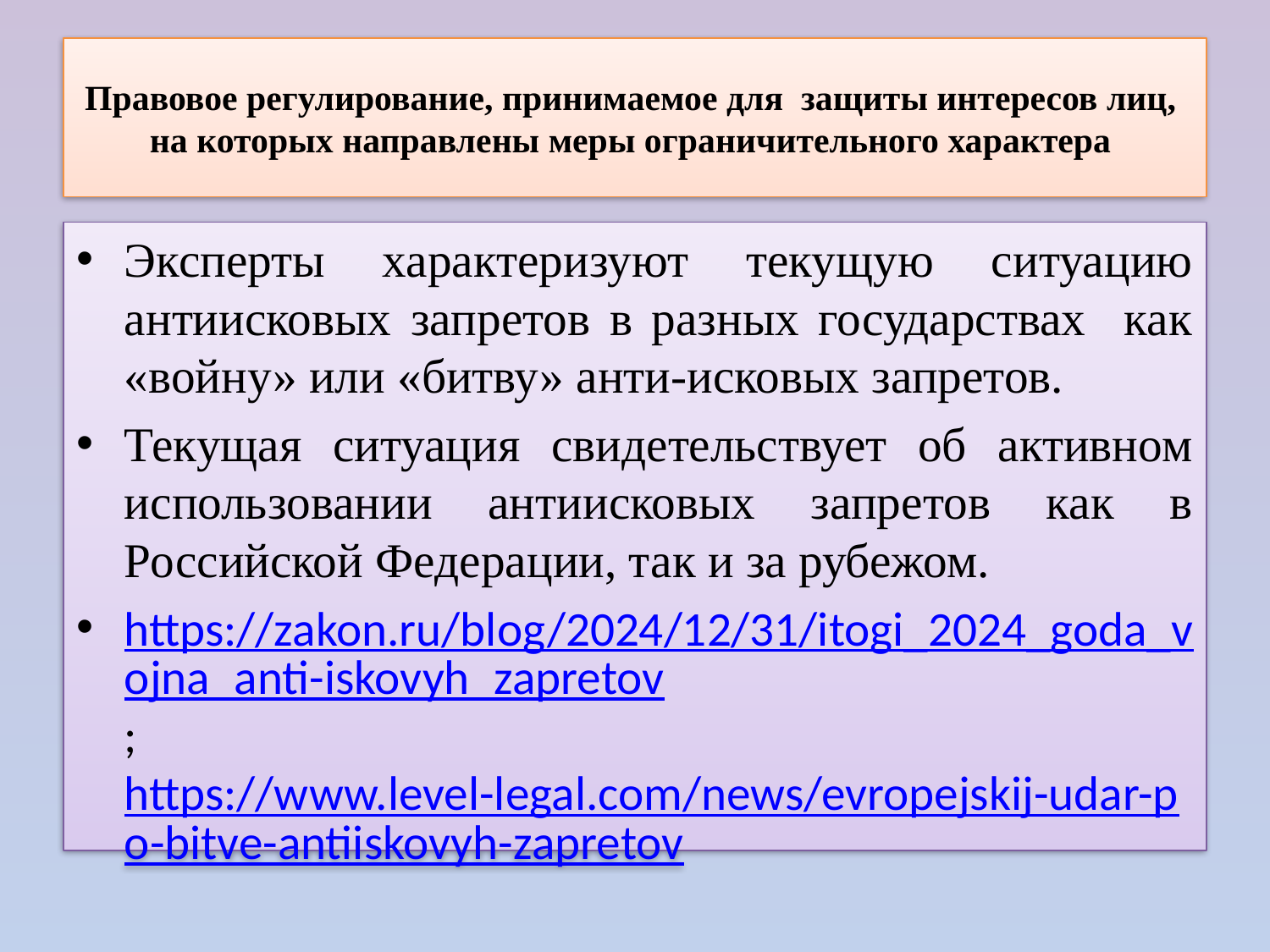

# Правовое регулирование, принимаемое для  защиты интересов лиц, на которых направлены меры ограничительного характера
Эксперты характеризуют текущую ситуацию антиисковых запретов в разных государствах  как «войну» или «битву» анти-исковых запретов.
Текущая ситуация свидетельствует об активном использовании антиисковых запретов как в Российской Федерации, так и за рубежом.
https://zakon.ru/blog/2024/12/31/itogi_2024_goda_vojna_anti-iskovyh_zapretov; https://www.level-legal.com/news/evropejskij-udar-po-bitve-antiiskovyh-zapretov